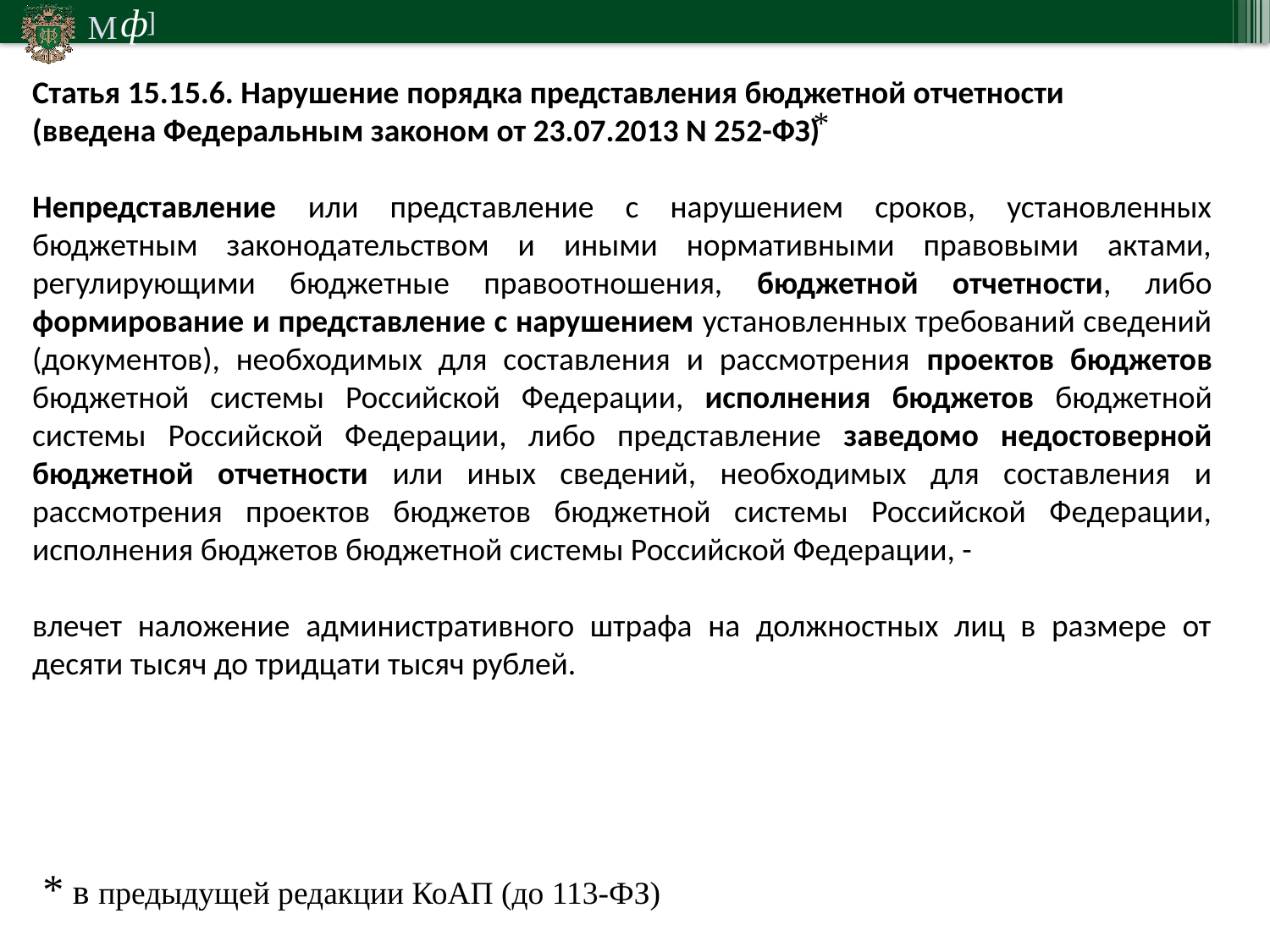

Статья 15.15.6. Нарушение порядка представления бюджетной отчетности
(введена Федеральным законом от 23.07.2013 N 252-ФЗ)

Непредставление или представление с нарушением сроков, установленных бюджетным законодательством и иными нормативными правовыми актами, регулирующими бюджетные правоотношения, бюджетной отчетности, либо формирование и представление с нарушением установленных требований сведений (документов), необходимых для составления и рассмотрения проектов бюджетов бюджетной системы Российской Федерации, исполнения бюджетов бюджетной системы Российской Федерации, либо представление заведомо недостоверной бюджетной отчетности или иных сведений, необходимых для составления и рассмотрения проектов бюджетов бюджетной системы Российской Федерации, исполнения бюджетов бюджетной системы Российской Федерации, -

влечет наложение административного штрафа на должностных лиц в размере от десяти тысяч до тридцати тысяч рублей.
*
* в предыдущей редакции КоАП (до 113-ФЗ)